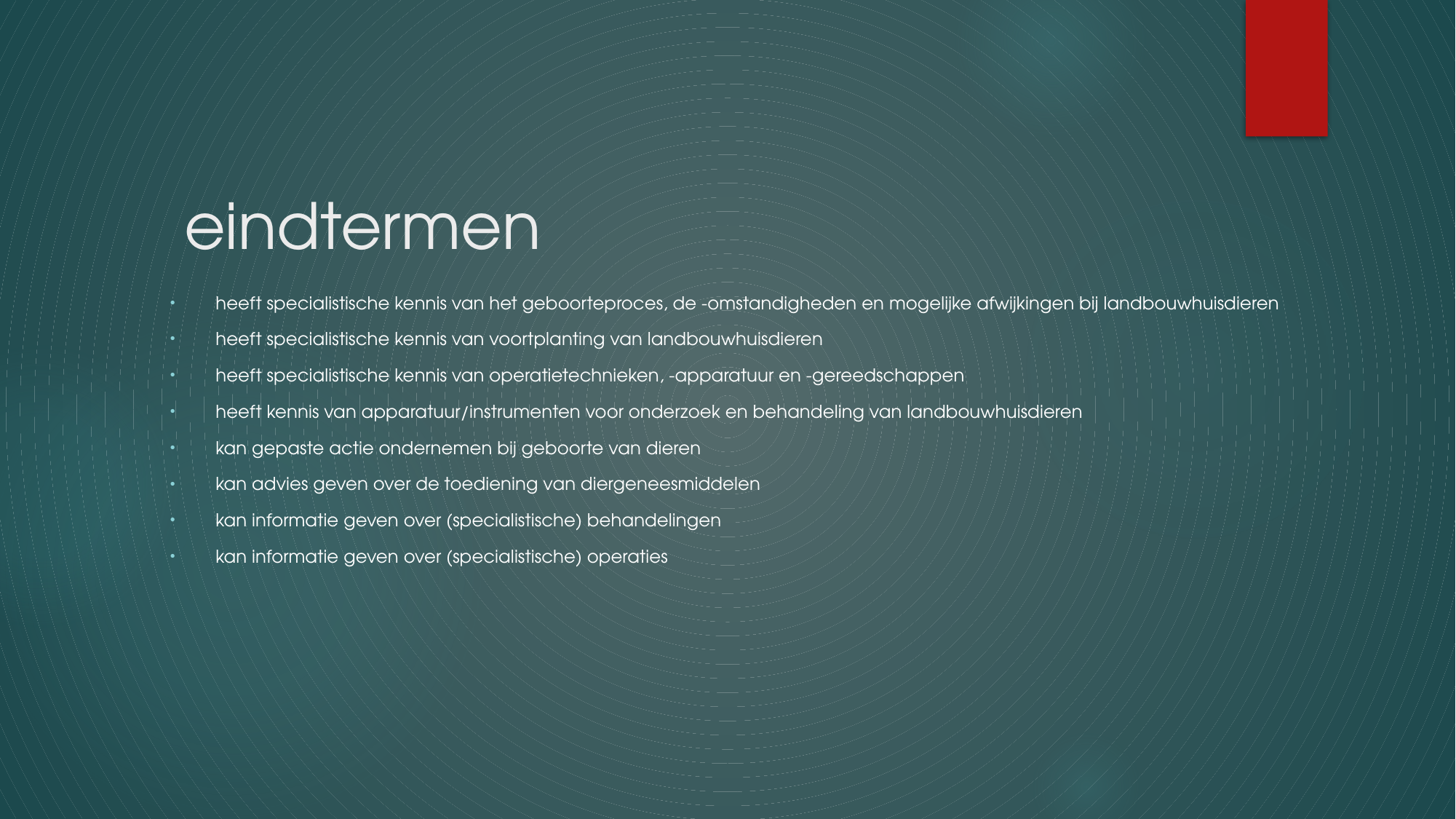

# eindtermen
 heeft specialistische kennis van het geboorteproces, de -omstandigheden en mogelijke afwijkingen bij landbouwhuisdieren
 heeft specialistische kennis van voortplanting van landbouwhuisdieren
 heeft specialistische kennis van operatietechnieken, -apparatuur en -gereedschappen
 heeft kennis van apparatuur/instrumenten voor onderzoek en behandeling van landbouwhuisdieren
 kan gepaste actie ondernemen bij geboorte van dieren
 kan advies geven over de toediening van diergeneesmiddelen
 kan informatie geven over (specialistische) behandelingen
 kan informatie geven over (specialistische) operaties